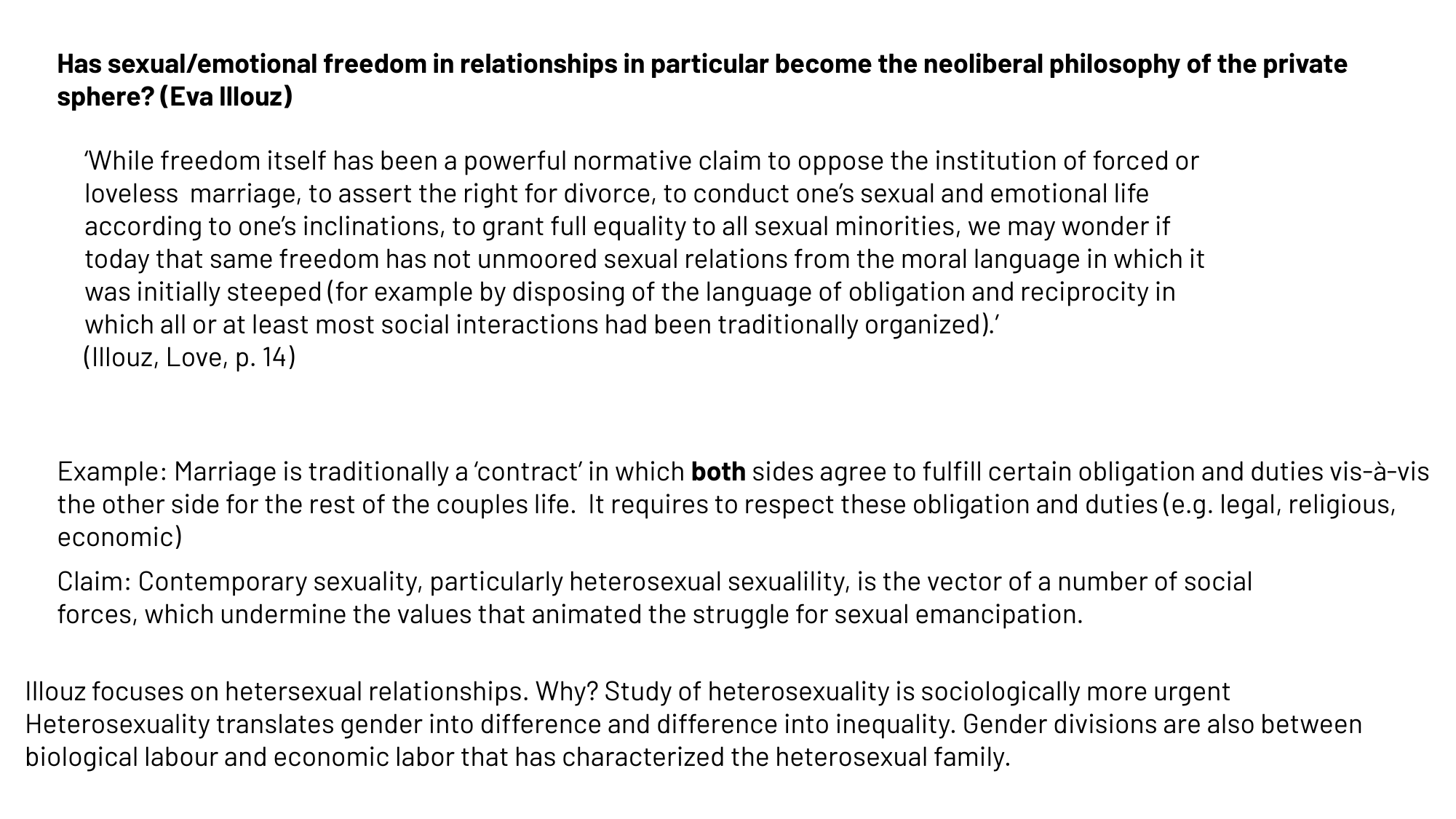

Has sexual/emotional freedom in relationships in particular become the neoliberal philosophy of the private sphere? (Eva Illouz)

‘While freedom itself has been a powerful normative claim to oppose the institution of forced or loveless  marriage, to assert the right for divorce, to conduct one’s sexual and emotional life according to one’s inclinations, to grant full equality to all sexual minorities, we may wonder if today that same freedom has not unmoored sexual relations from the moral language in which it was initially steeped (for example by disposing of the language of obligation and reciprocity in which all or at least most social interactions had been traditionally organized).’
(Illouz, Love, p. 14)

Example: Marriage is traditionally a ‘contract’ in which both sides agree to fulfill certain obligation and duties vis-à-vis the other side for the rest of the couples life.  It requires to respect these obligation and duties (e.g. legal, religious, economic)
Claim: Contemporary sexuality, particularly heterosexual sexualility, is the vector of a number of social forces, which undermine the values that animated the struggle for sexual emancipation.

Illouz focuses on hetersexual relationships. Why? Study of heterosexuality is sociologically more urgent
Heterosexuality translates gender into difference and difference into inequality. Gender divisions are also between
biological labour and economic labor that has characterized the heterosexual family.